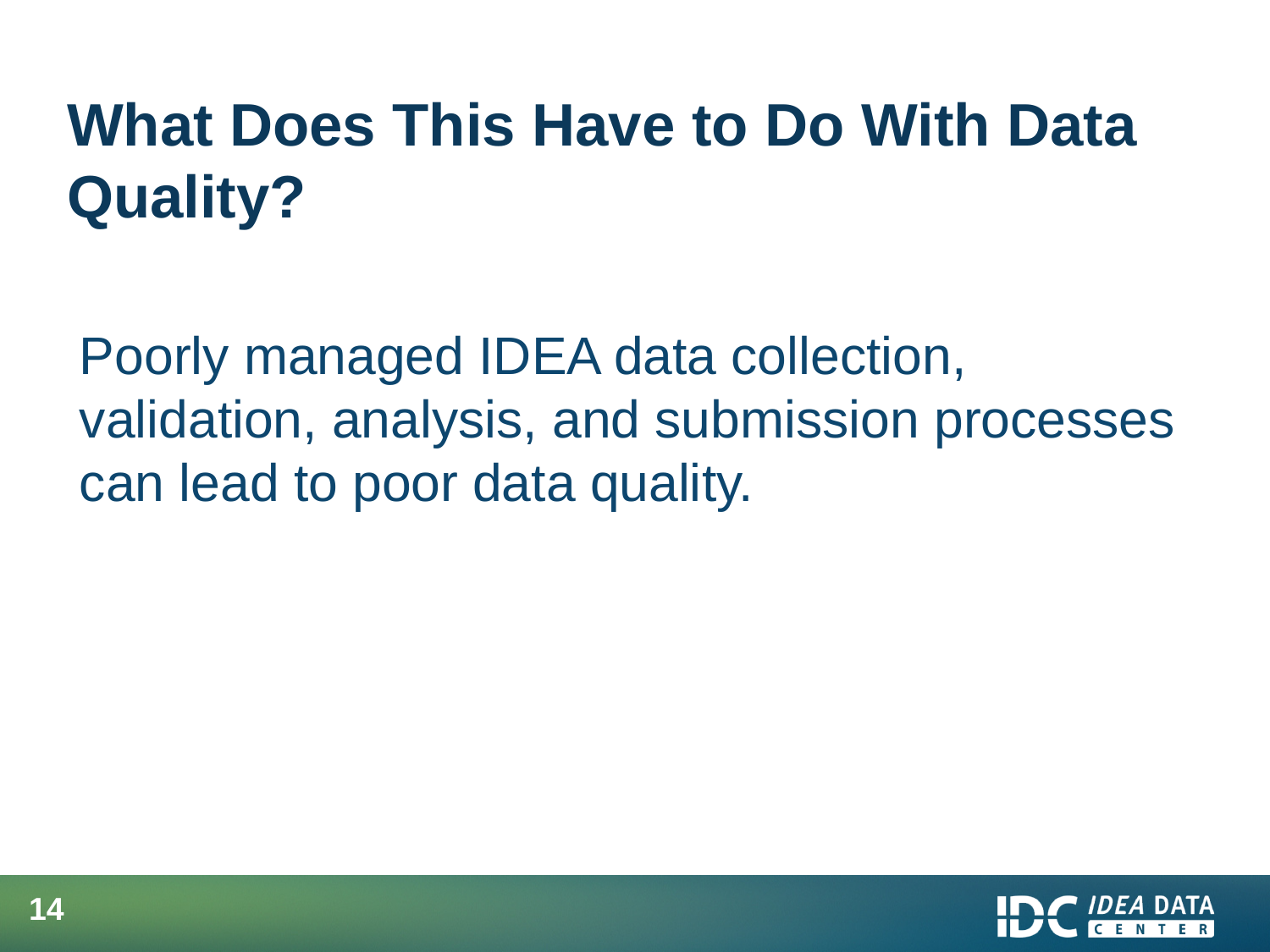

# What Does This Have to Do With Data Quality?
Poorly managed IDEA data collection, validation, analysis, and submission processes can lead to poor data quality.

14